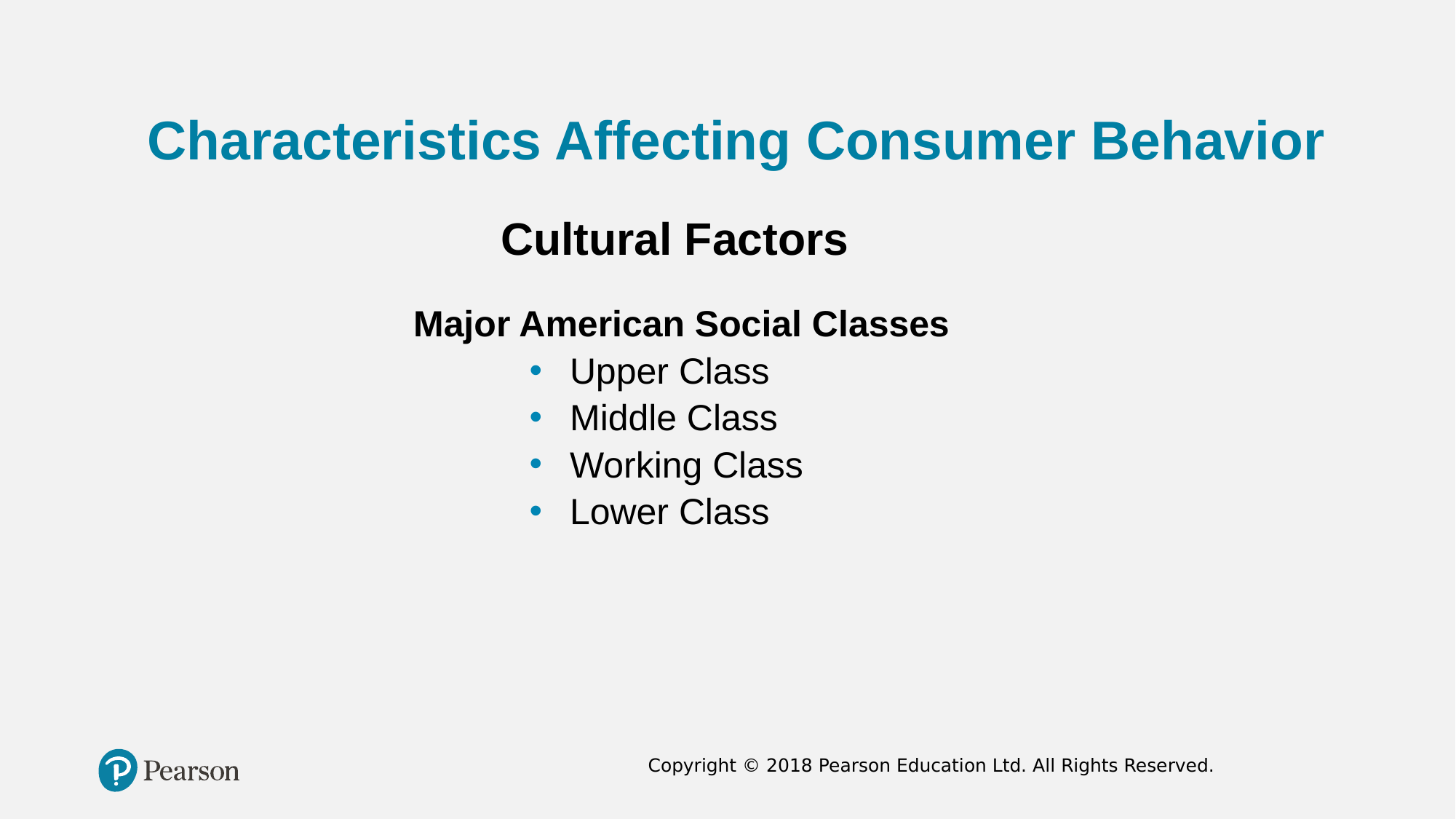

Characteristics Affecting Consumer Behavior
Cultural Factors

Major American Social Classes
Upper Class
Middle Class
Working Class
Lower Class